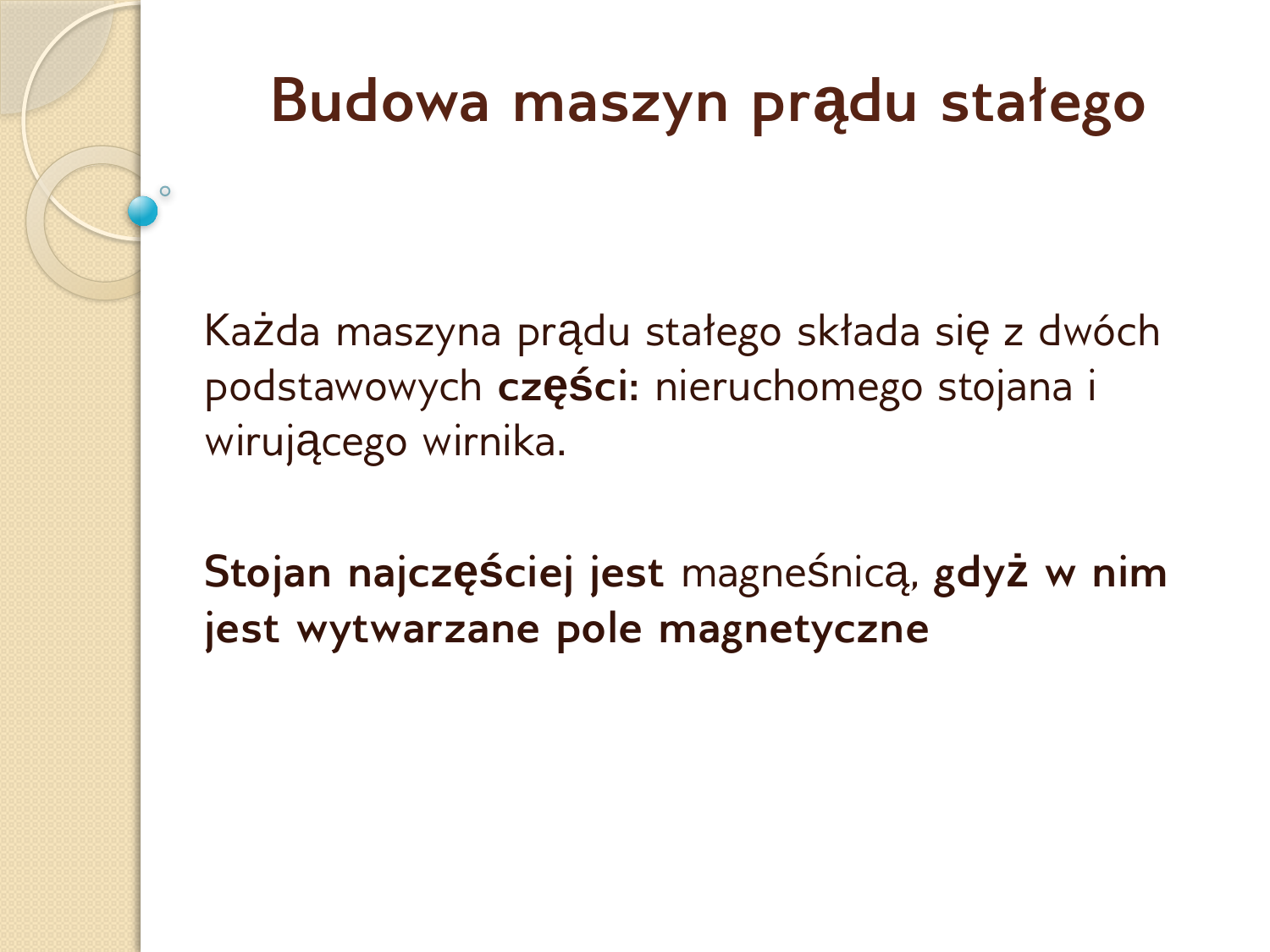

# Budowa maszyn prądu stałego

Każda maszyna prądu stałego składa się z dwóch podstawowych części: nieruchomego stojana i wirującego wirnika.

Stojan najczęściej jest magneśnicą, gdyż w nim jest wytwarzane pole magnetyczne